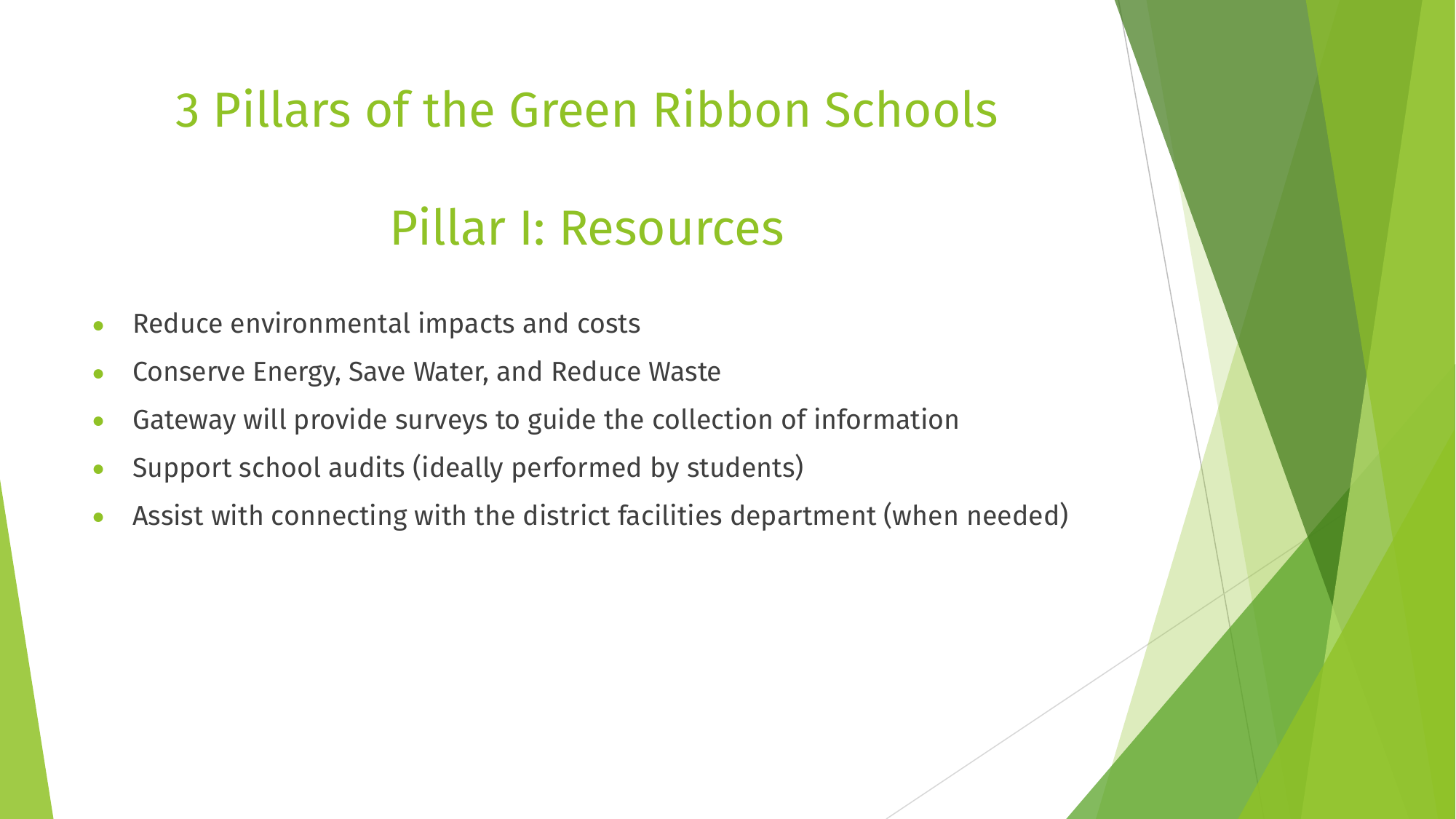

# 3 Pillars of the Green Ribbon Schools Pillar I: Resources
Reduce environmental impacts and costs
Conserve Energy, Save Water, and Reduce Waste
Gateway will provide surveys to guide the collection of information
Support school audits (ideally performed by students)
Assist with connecting with the district facilities department (when needed)